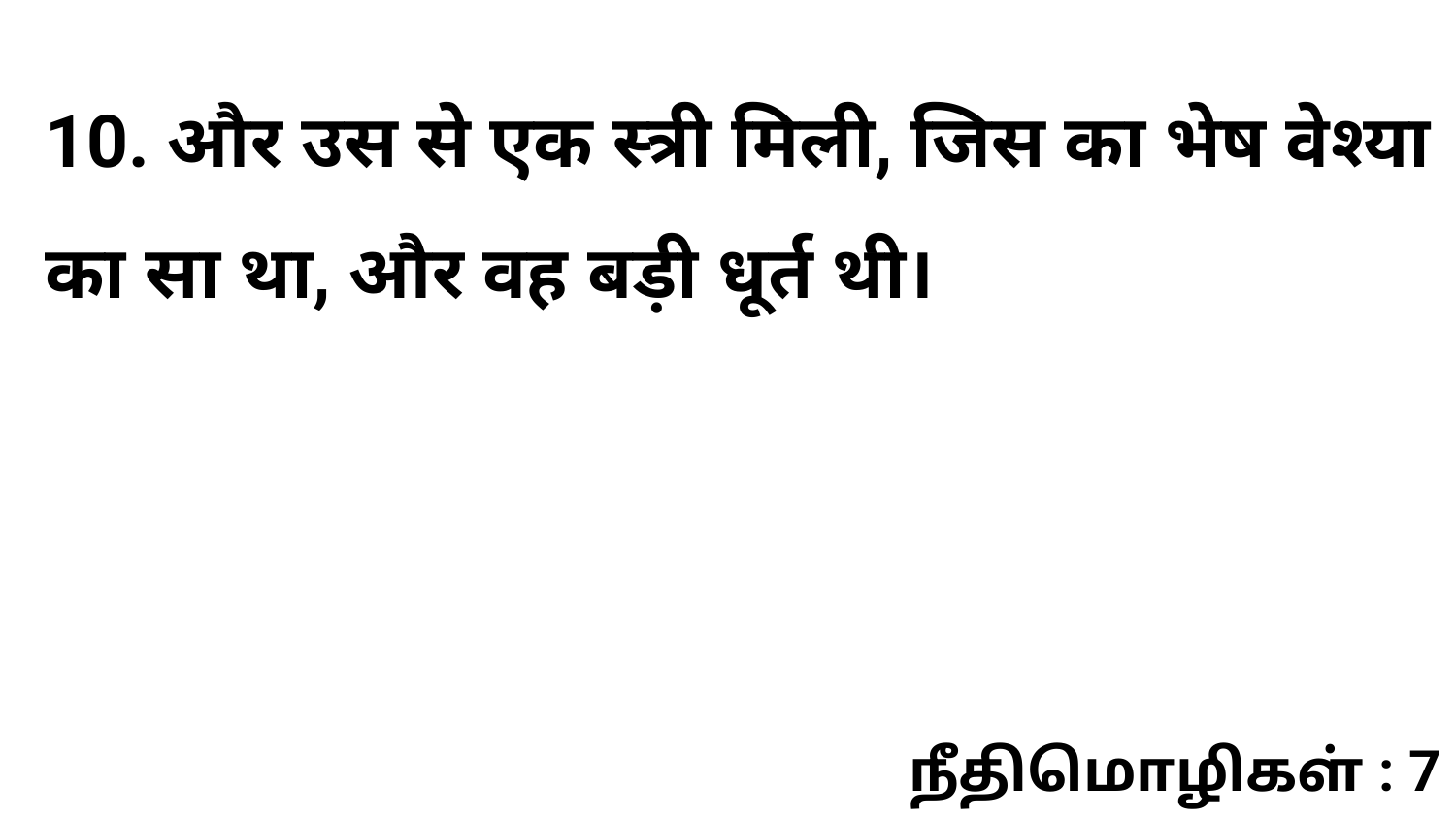

10. और उस से एक स्त्री मिली, जिस का भेष वेश्या का सा था, और वह बड़ी धूर्त थी।
நீதிமொழிகள் : 7